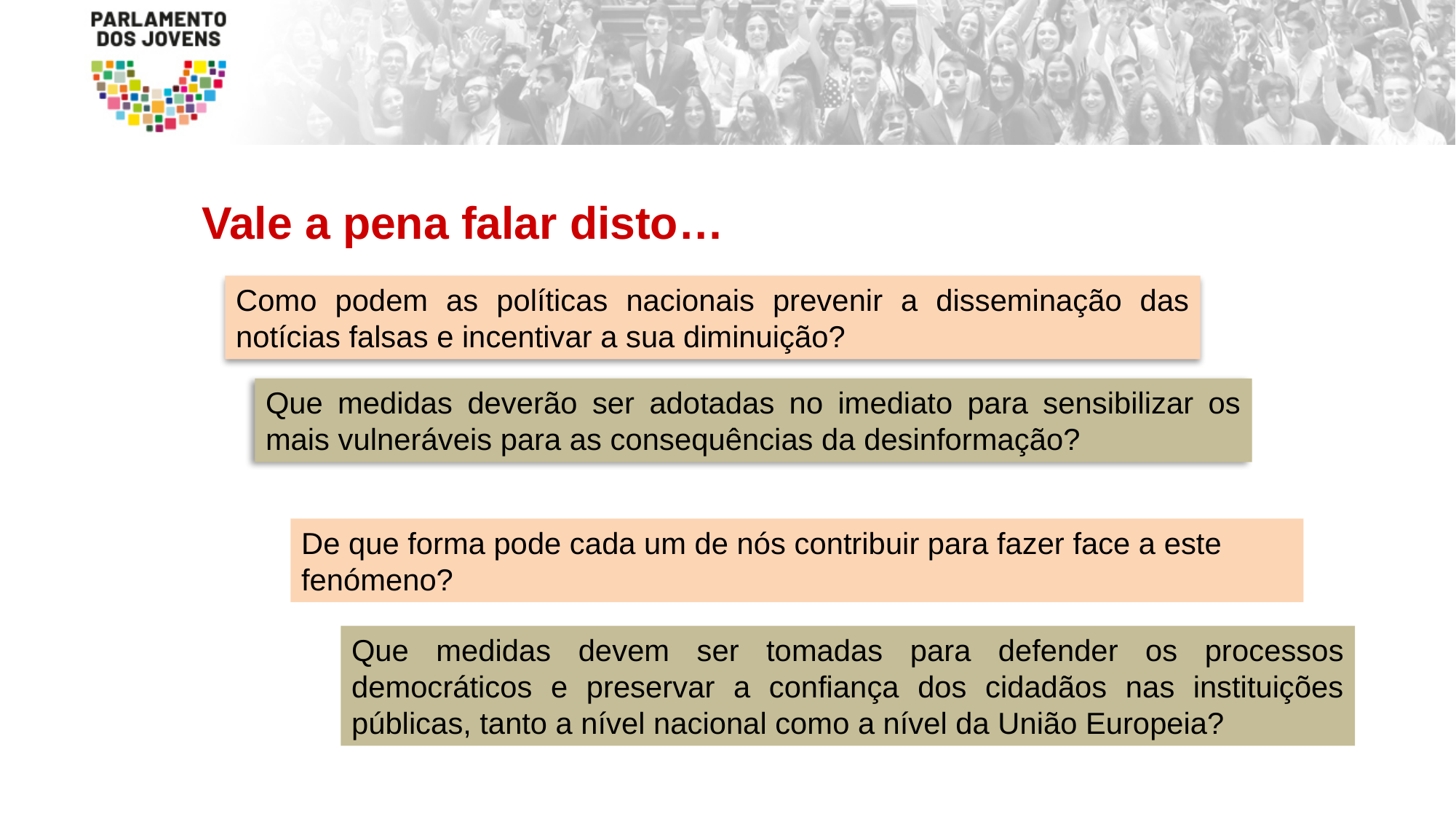

Vale a pena falar disto…
Como podem as políticas nacionais prevenir a disseminação das notícias falsas e incentivar a sua diminuição?
Que medidas deverão ser adotadas no imediato para sensibilizar os mais vulneráveis para as consequências da desinformação?
De que forma pode cada um de nós contribuir para fazer face a este fenómeno?
Que medidas devem ser tomadas para defender os processos democráticos e preservar a confiança dos cidadãos nas instituições públicas, tanto a nível nacional como a nível da União Europeia?